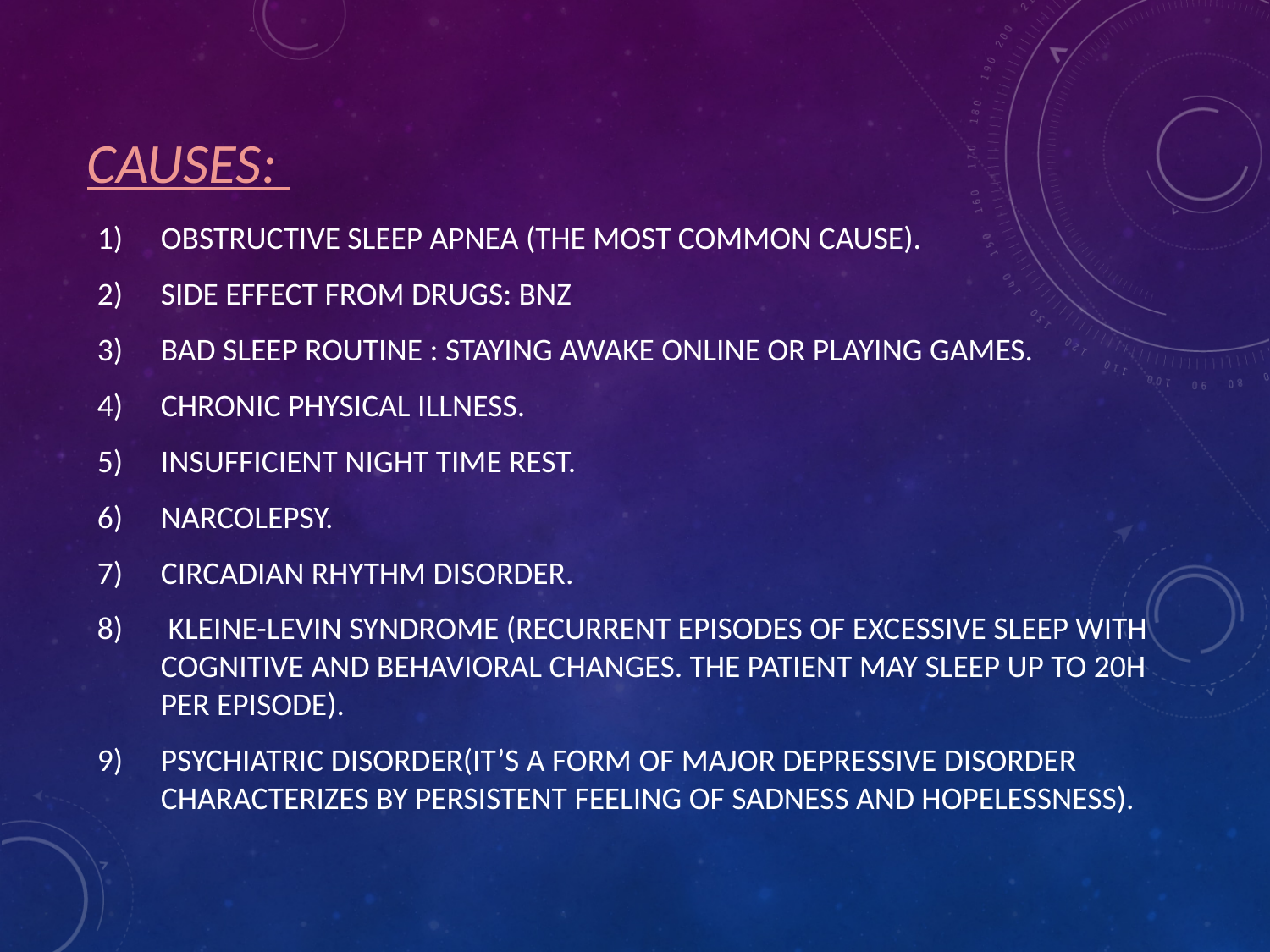

# Causes:
Obstructive sleep apnea (the most common cause).
Side effect from drugs: BNZ
Bad sleep routine : staying awake online or playing games.
Chronic physical illness.
Insufficient night time rest.
Narcolepsy.
Circadian rhythm disorder.
 kleine-levin syndrome (recurrent episodes of excessive sleep with cognitive and behavioral changes. The patient may sleep up to 20h per episode).
Psychiatric disorder(it’s a form of major depressive disorder characterizes by persistent feeling of sadness and hopelessness).